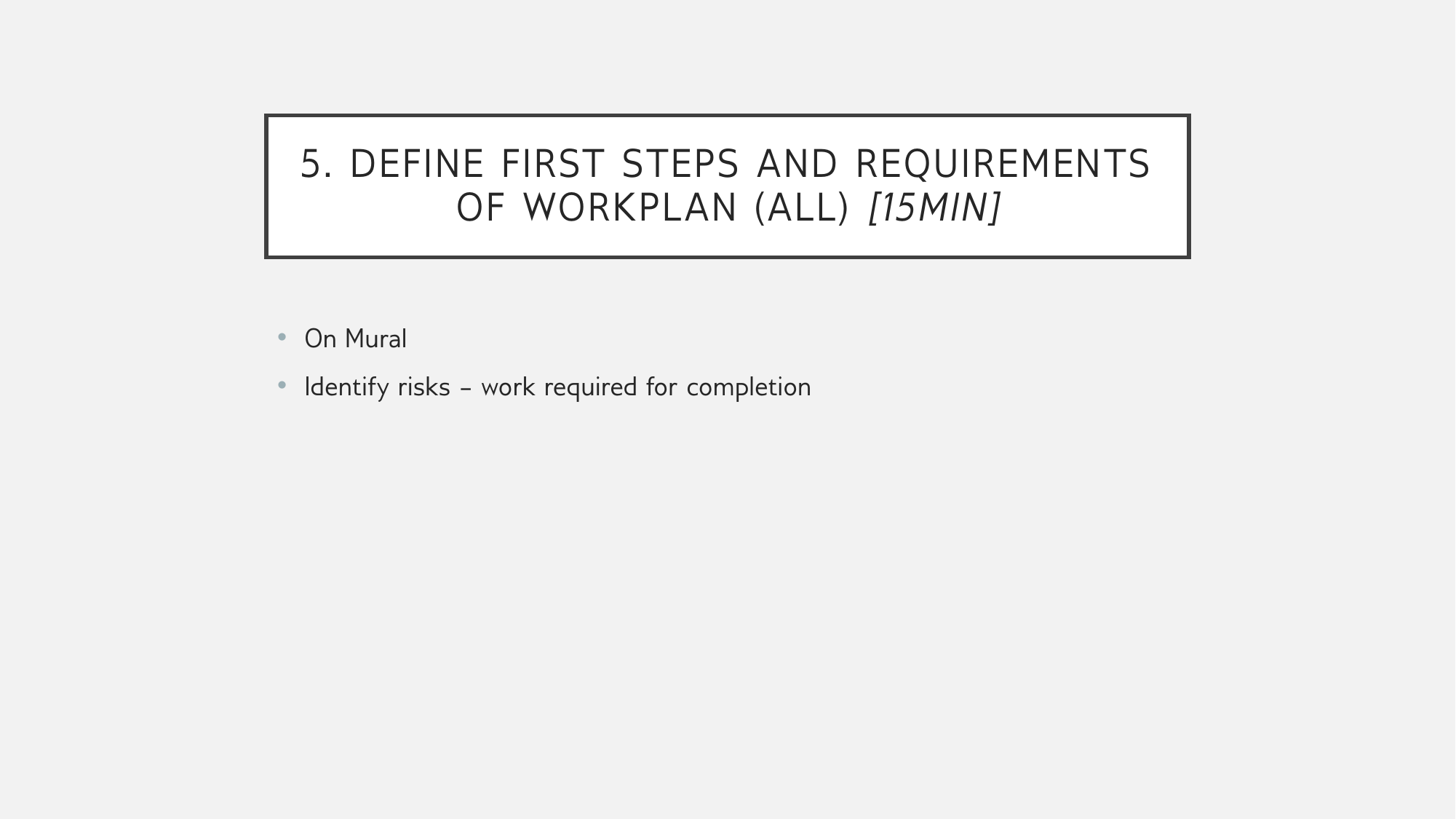

# 5. Define first steps and requirements of workplan (all) [15min]
On Mural
Identify risks – work required for completion